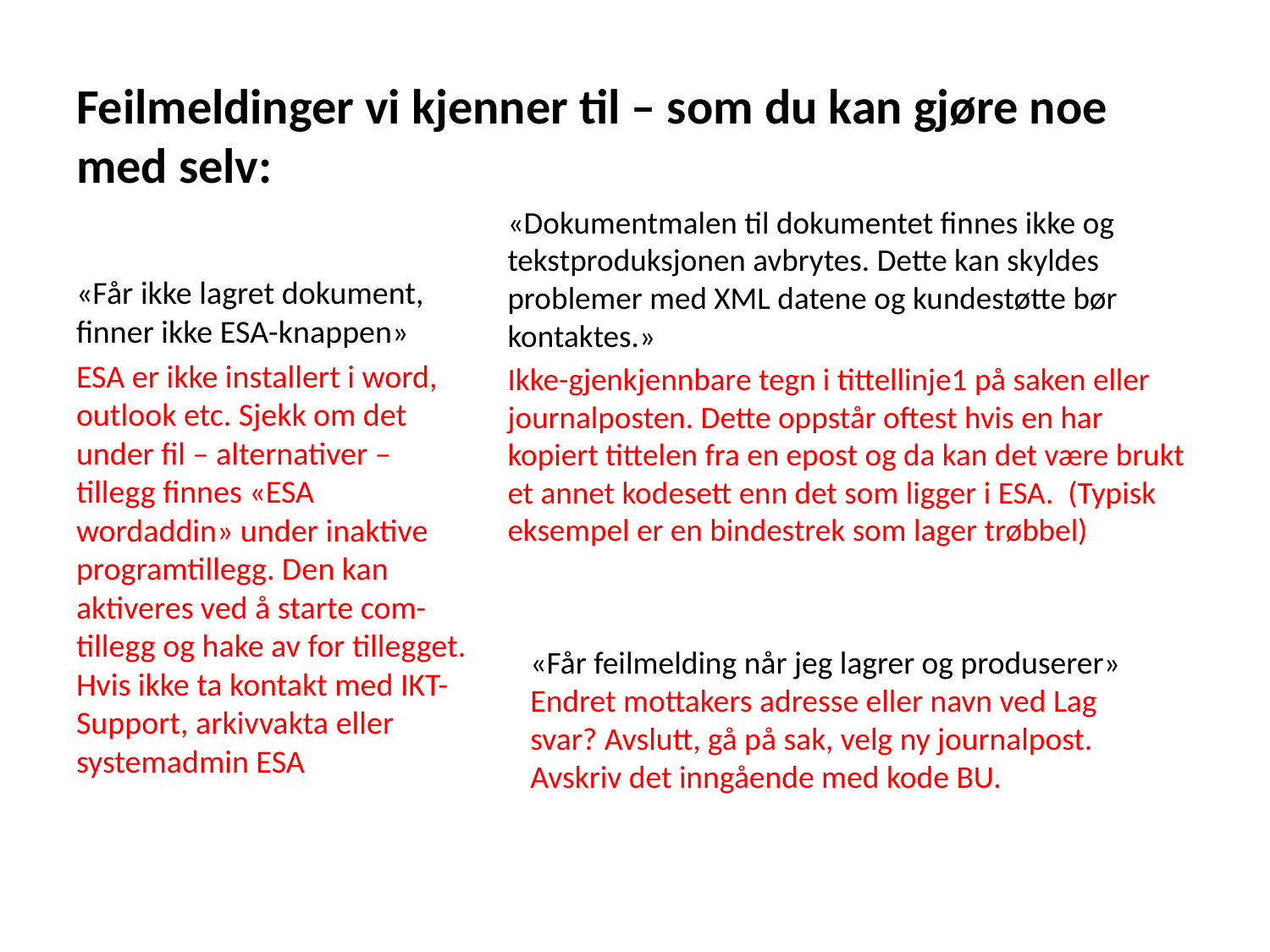

# Feilmeldinger vi kjenner til – som du kan gjøre noe med selv:
«Dokumentmalen til dokumentet finnes ikke og tekstproduksjonen avbrytes. Dette kan skyldes problemer med XML datene og kundestøtte bør kontaktes.»
Ikke-gjenkjennbare tegn i tittellinje1 på saken eller journalposten. Dette oppstår oftest hvis en har kopiert tittelen fra en epost og da kan det være brukt et annet kodesett enn det som ligger i ESA.  (Typisk eksempel er en bindestrek som lager trøbbel)
«Får ikke lagret dokument, finner ikke ESA-knappen»
ESA er ikke installert i word, outlook etc. Sjekk om det under fil – alternativer – tillegg finnes «ESA wordaddin» under inaktive programtillegg. Den kan aktiveres ved å starte com-tillegg og hake av for tillegget. Hvis ikke ta kontakt med IKT-Support, arkivvakta eller systemadmin ESA

«Får feilmelding når jeg lagrer og produserer»
Endret mottakers adresse eller navn ved Lag svar? Avslutt, gå på sak, velg ny journalpost. Avskriv det inngående med kode BU.